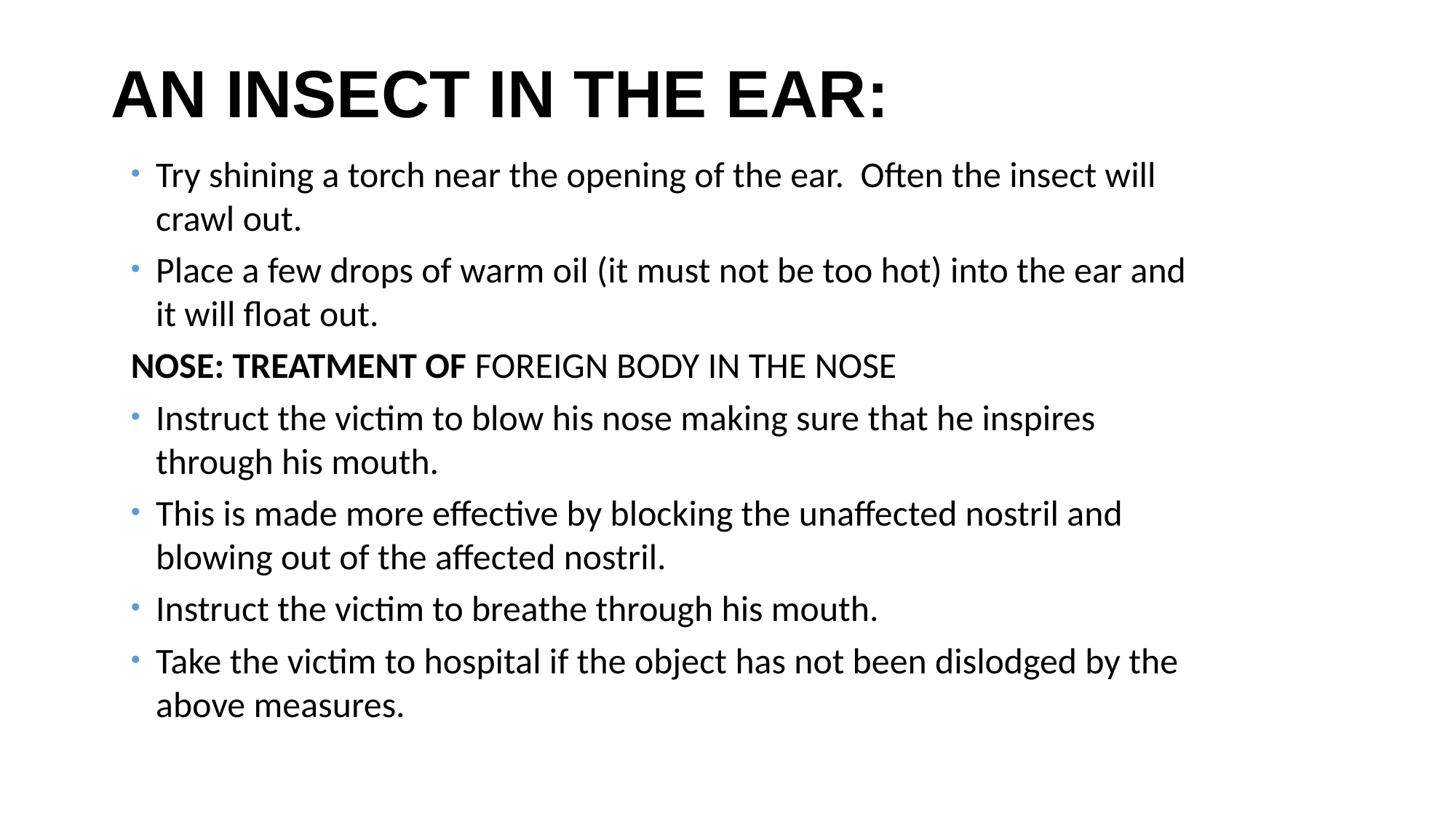

# AN INSECT IN THE EAR:
Try shining a torch near the opening of the ear.  Often the insect will crawl out.
Place a few drops of warm oil (it must not be too hot) into the ear and it will float out.
NOSE: TREATMENT OF FOREIGN BODY IN THE NOSE
Instruct the victim to blow his nose making sure that he inspires through his mouth.
This is made more effective by blocking the unaffected nostril and blowing out of the affected nostril.
Instruct the victim to breathe through his mouth.
Take the victim to hospital if the object has not been dislodged by the above measures.